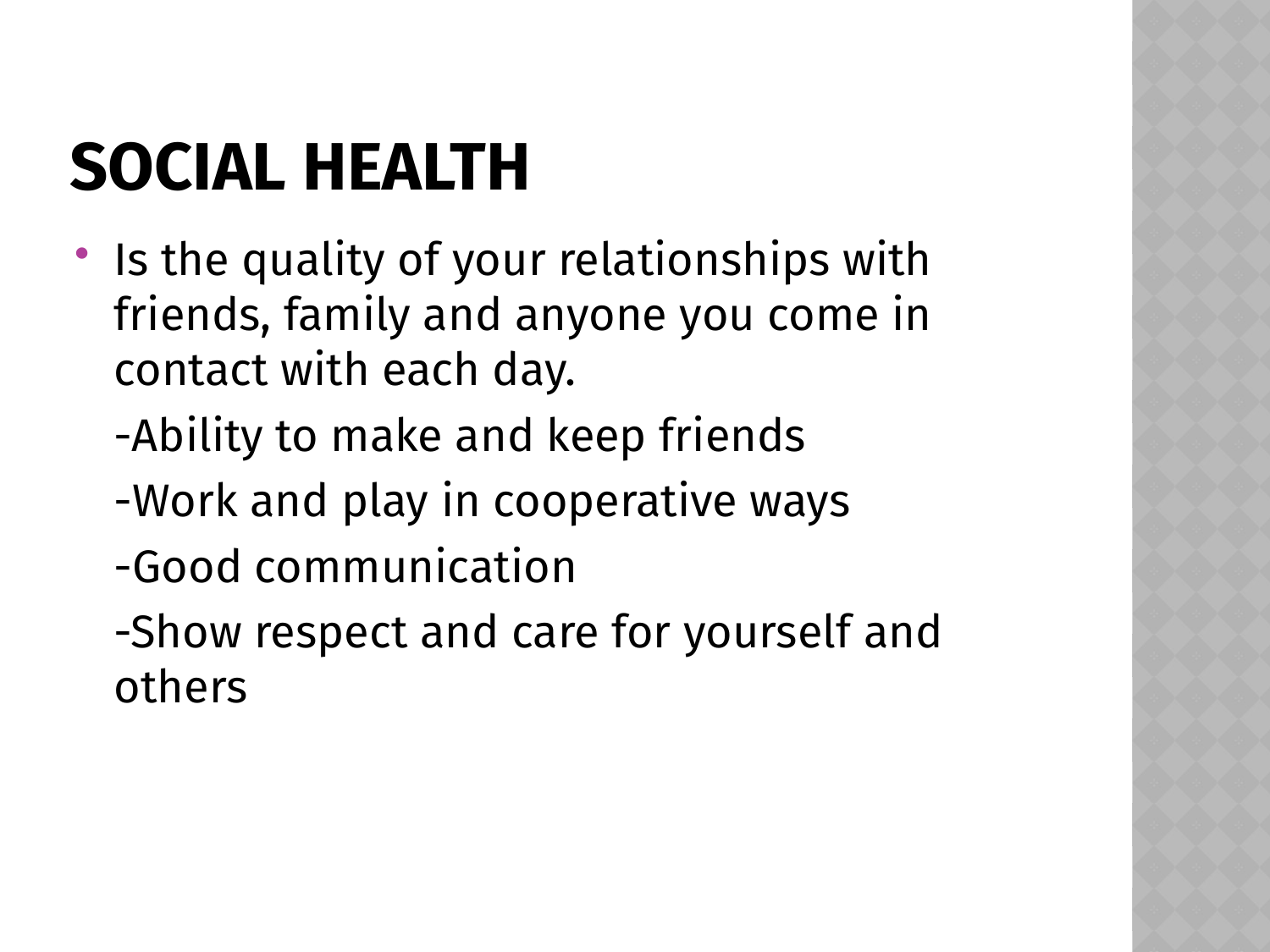

# Social Health
Is the quality of your relationships with friends, family and anyone you come in contact with each day.
	-Ability to make and keep friends
	-Work and play in cooperative ways
	-Good communication
	-Show respect and care for yourself and others